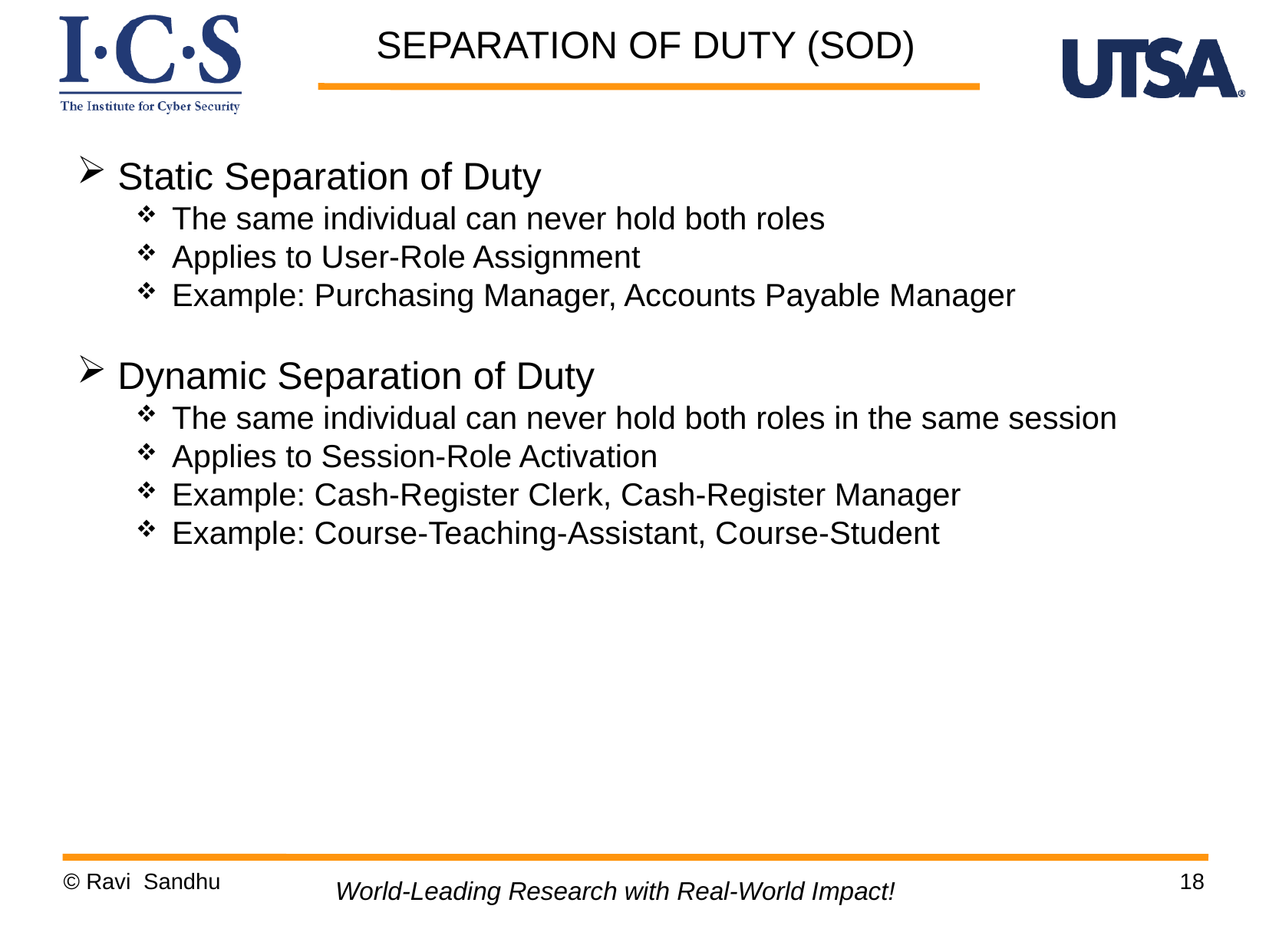

SEPARATION OF DUTY (SOD)
Static Separation of Duty
The same individual can never hold both roles
Applies to User-Role Assignment
Example: Purchasing Manager, Accounts Payable Manager
Dynamic Separation of Duty
The same individual can never hold both roles in the same session
Applies to Session-Role Activation
Example: Cash-Register Clerk, Cash-Register Manager
Example: Course-Teaching-Assistant, Course-Student

© Ravi  Sandhu
18
World-Leading Research with Real-World Impact!